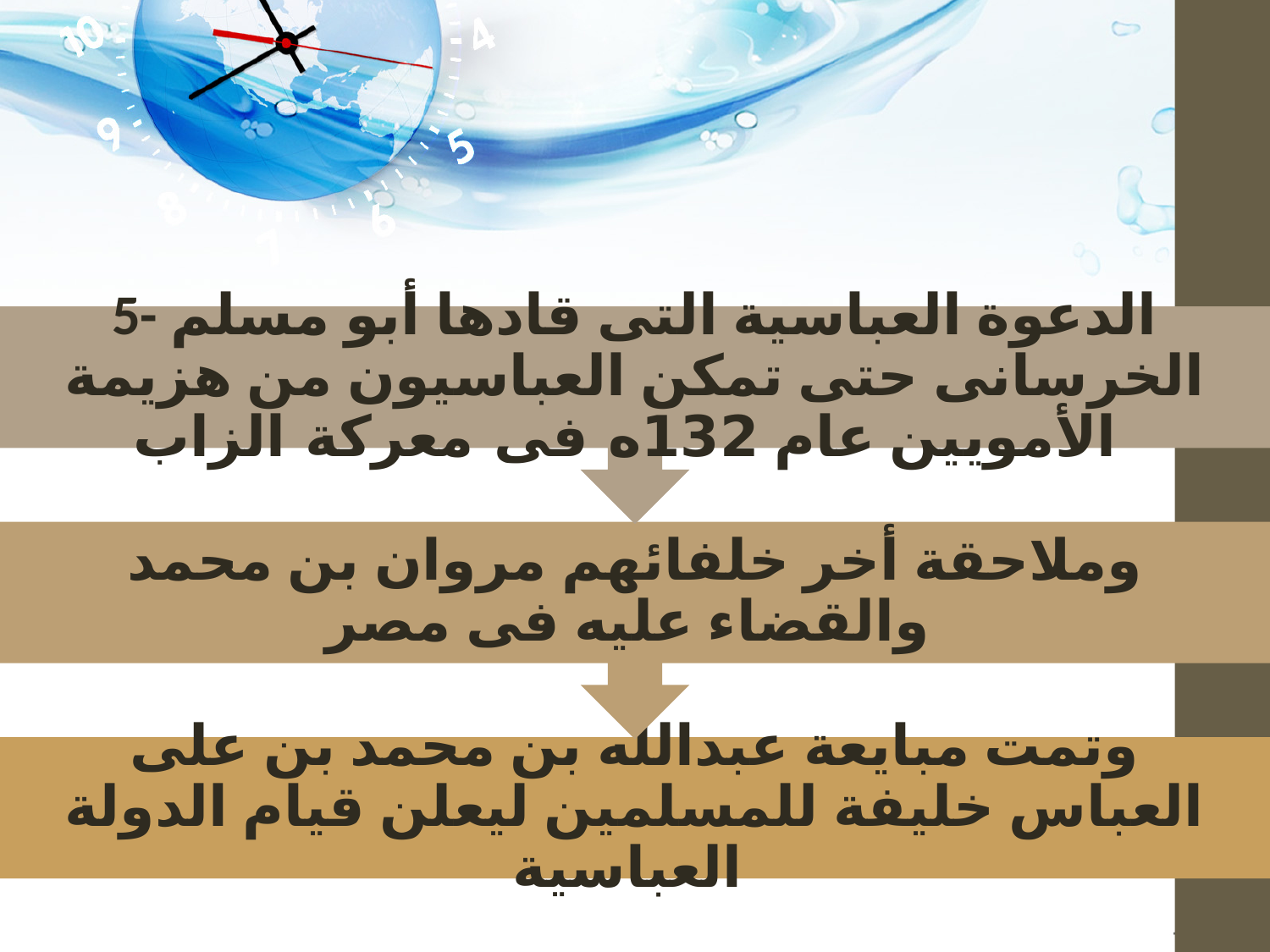

وتمت مبايعة عبدالله بن محمد بن على العباس خليفة للمسلمين ليعلن قيام الدولة العباسية
وملاحقة أخر خلفائهم مروان بن محمد والقضاء عليه فى مصر
5- الدعوة العباسية التى قادها أبو مسلم الخرسانى حتى تمكن العباسيون من هزيمة الأمويين عام 132ه فى معركة الزاب